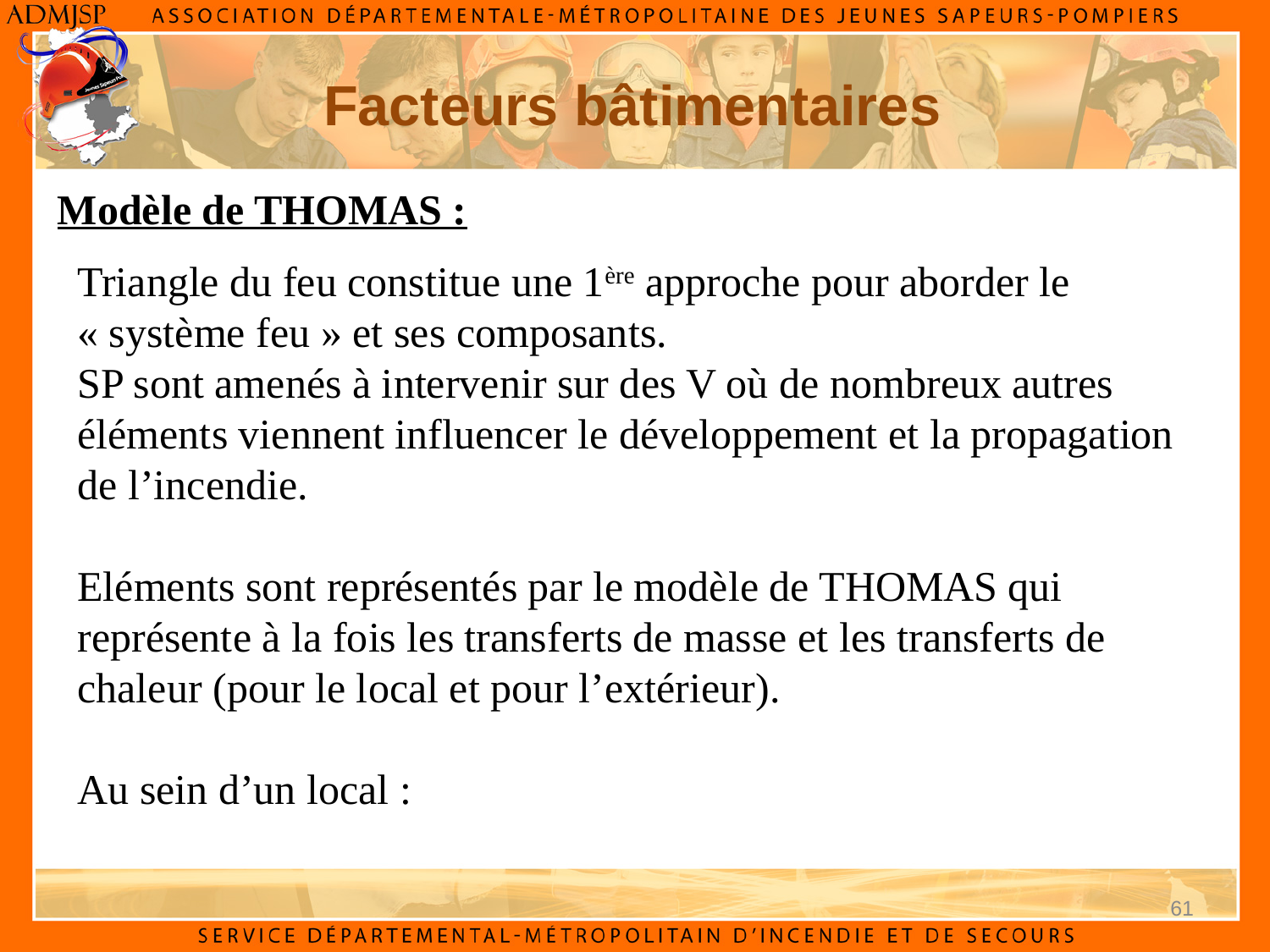

Facteurs bâtimentaires
Modèle de THOMAS :
Triangle du feu constitue une 1ère approche pour aborder le « système feu » et ses composants.
SP sont amenés à intervenir sur des V où de nombreux autres éléments viennent influencer le développement et la propagation de l’incendie.

Eléments sont représentés par le modèle de THOMAS qui représente à la fois les transferts de masse et les transferts de chaleur (pour le local et pour l’extérieur).

Au sein d’un local :

61